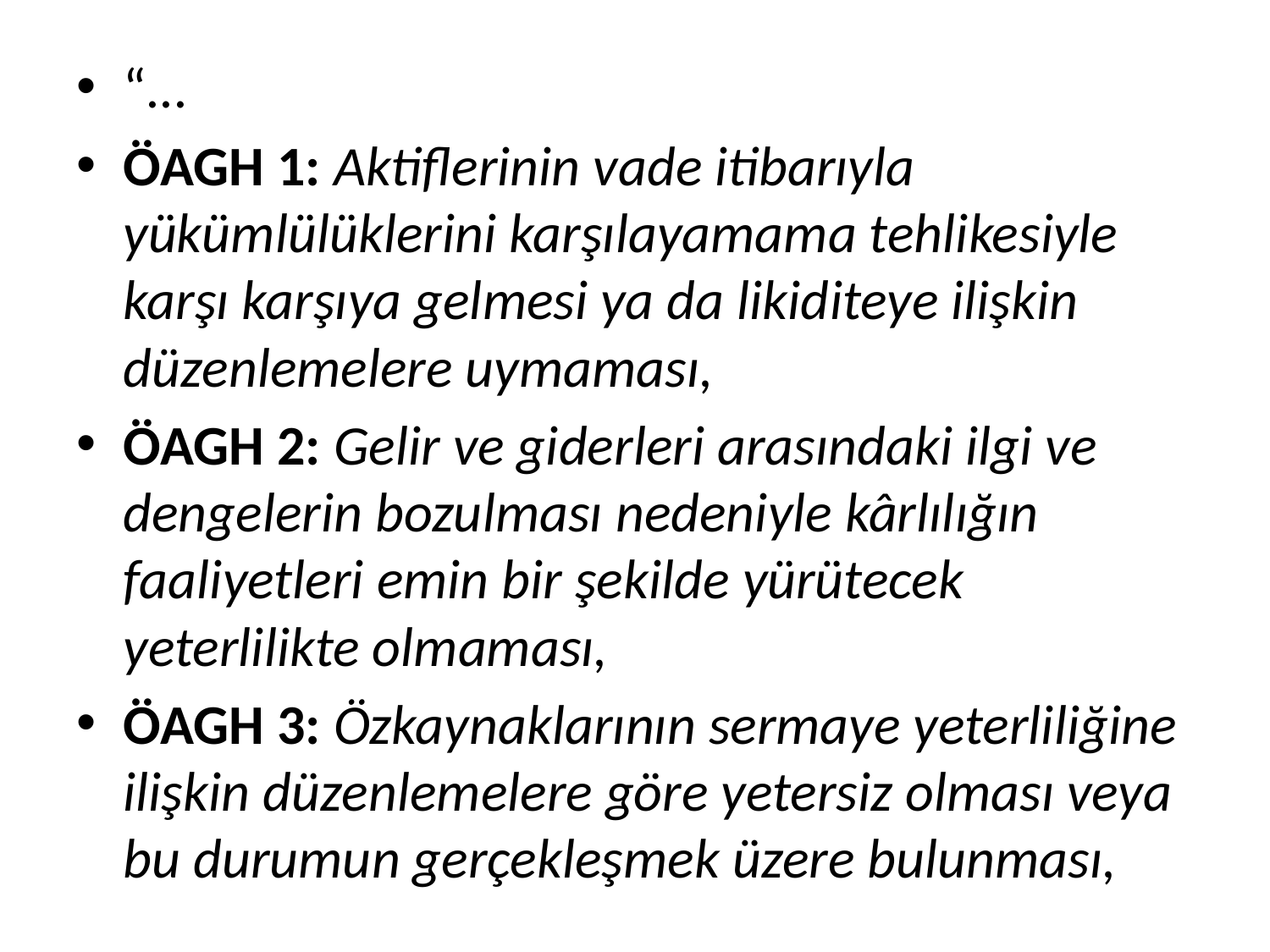

“...
ÖAGH 1: Aktiflerinin vade itibarıyla yükümlülüklerini karşılayamama tehlikesiyle karşı karşıya gelmesi ya da likiditeye ilişkin düzenlemelere uymaması,
ÖAGH 2: Gelir ve giderleri arasındaki ilgi ve dengelerin bozulması nedeniyle kârlılığın faaliyetleri emin bir şekilde yürütecek yeterlilikte olmaması,
ÖAGH 3: Özkaynaklarının sermaye yeterliliğine ilişkin düzenlemelere göre yetersiz olması veya bu durumun gerçekleşmek üzere bulunması,